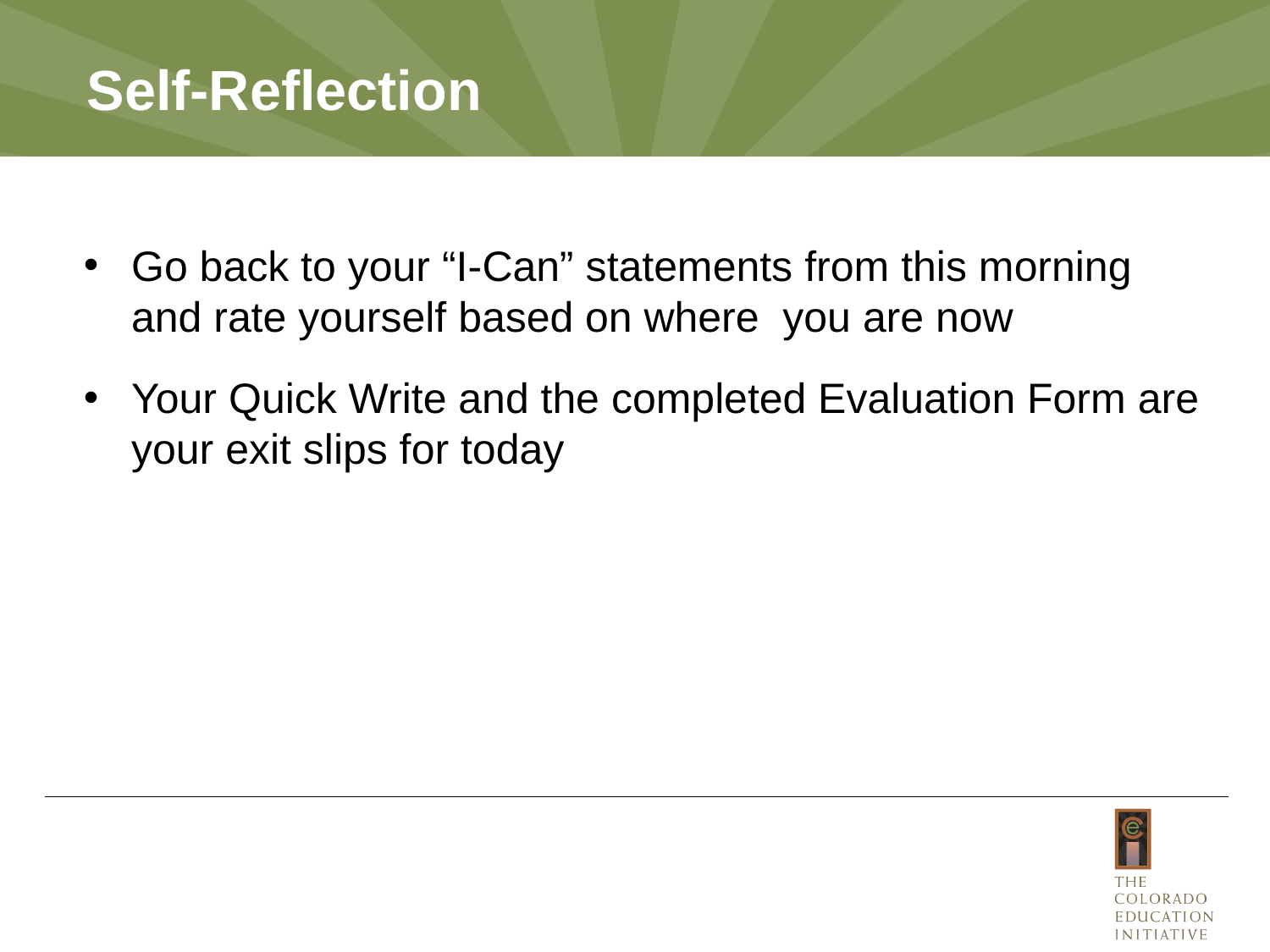

# Self-Reflection
Go back to your “I-Can” statements from this morning and rate yourself based on where  you are now

Your Quick Write and the completed Evaluation Form are your exit slips for today